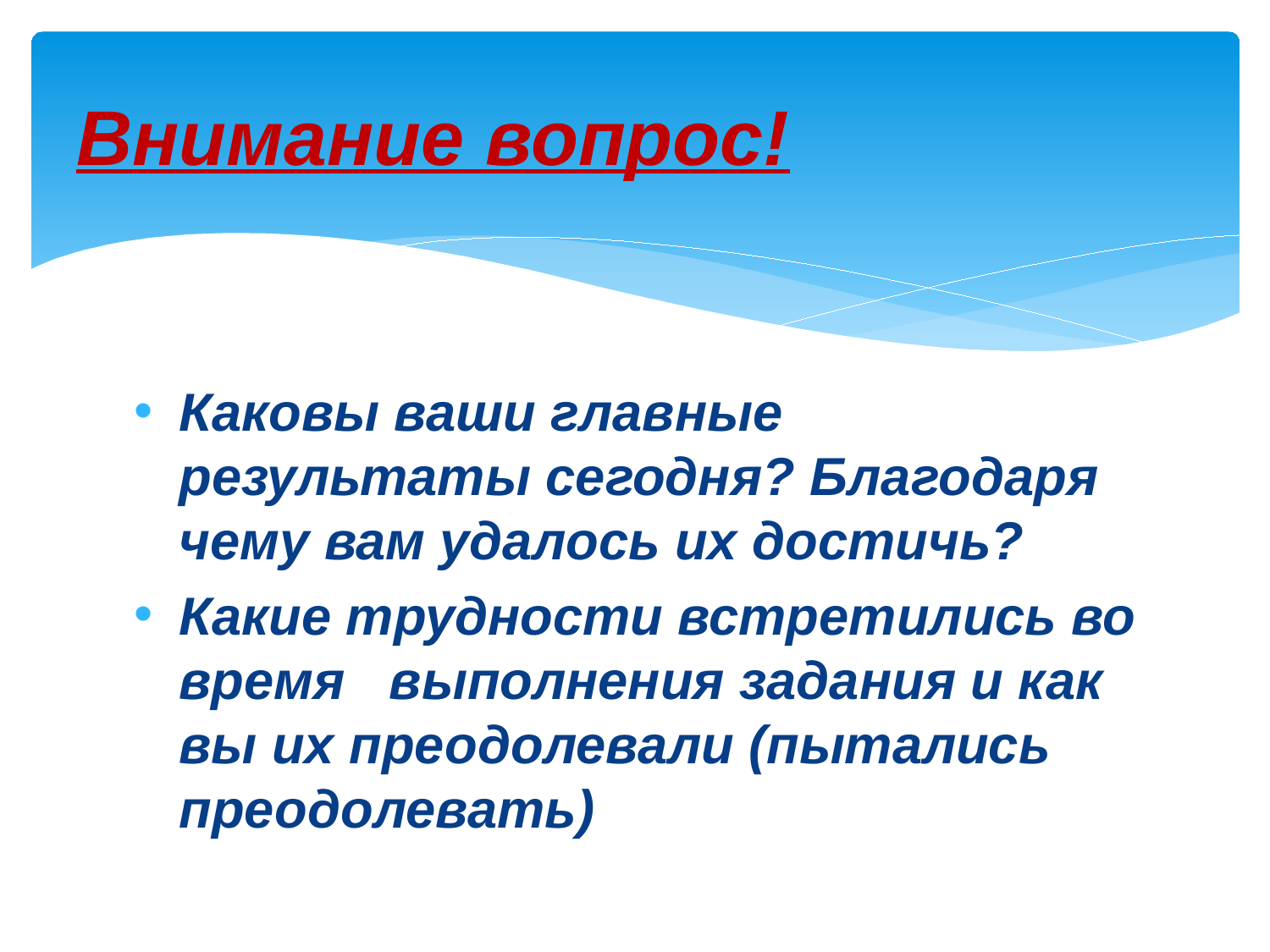

# Внимание вопрос!
Каковы ваши главные результаты сегодня? Благодаря чему вам удалось их достичь?
Какие трудности встретились во время   выполнения задания и как вы их преодолевали (пытались преодолевать)